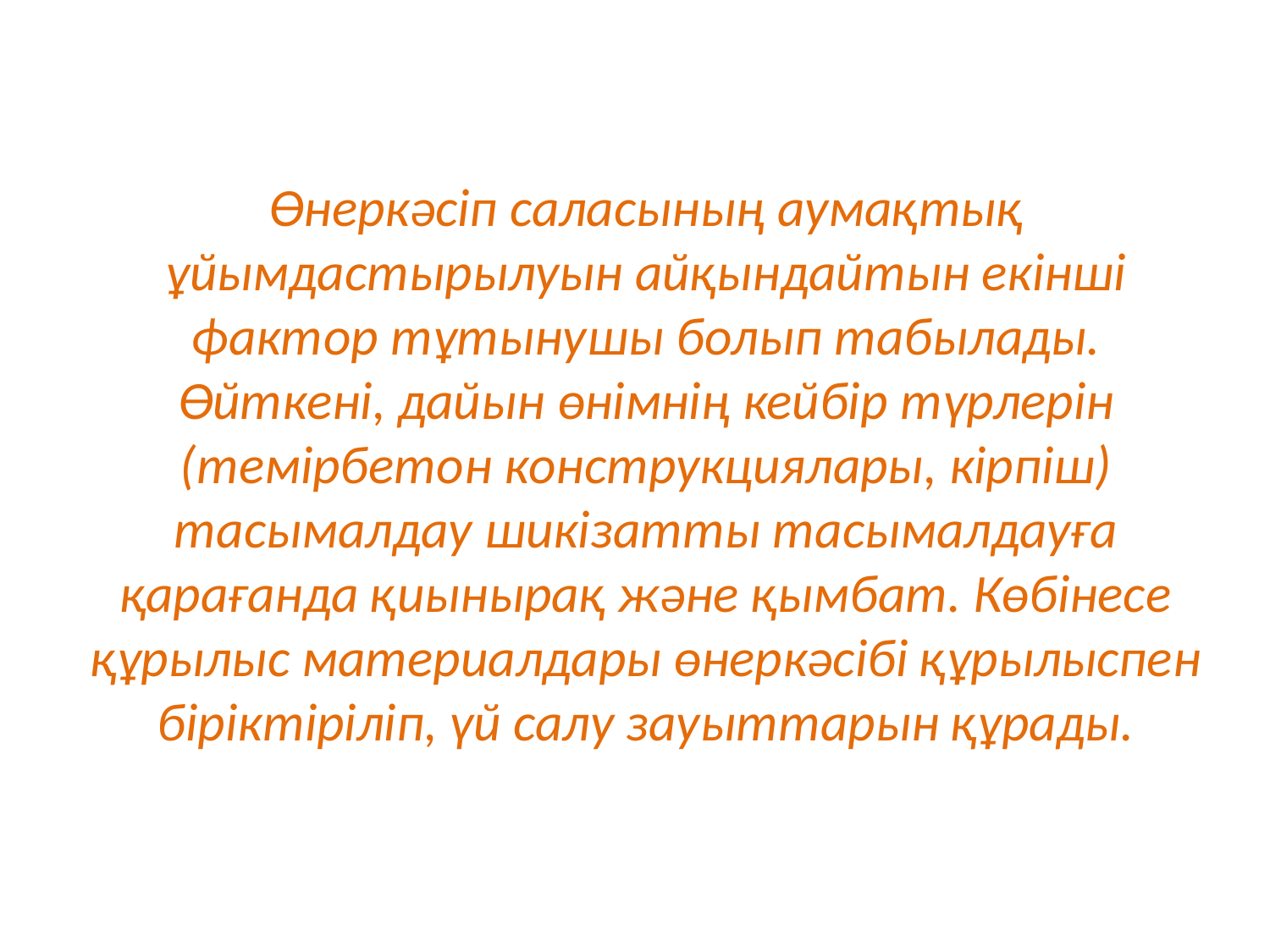

Өнеркәсіп саласының аумақтық ұйымдастырылуын айқындайтын екінші фактор тұтынушы болып табылады. Өйткені, дайын өнімнің кейбір түрлерін (темірбетон конструкциялары, кірпіш) тасымалдау шикізатты тасымалдауға қарағанда қиынырақ және қымбат. Көбінесе құрылыс материалдары өнеркәсібі құрылыспен біріктіріліп, үй салу зауыттарын құрады.